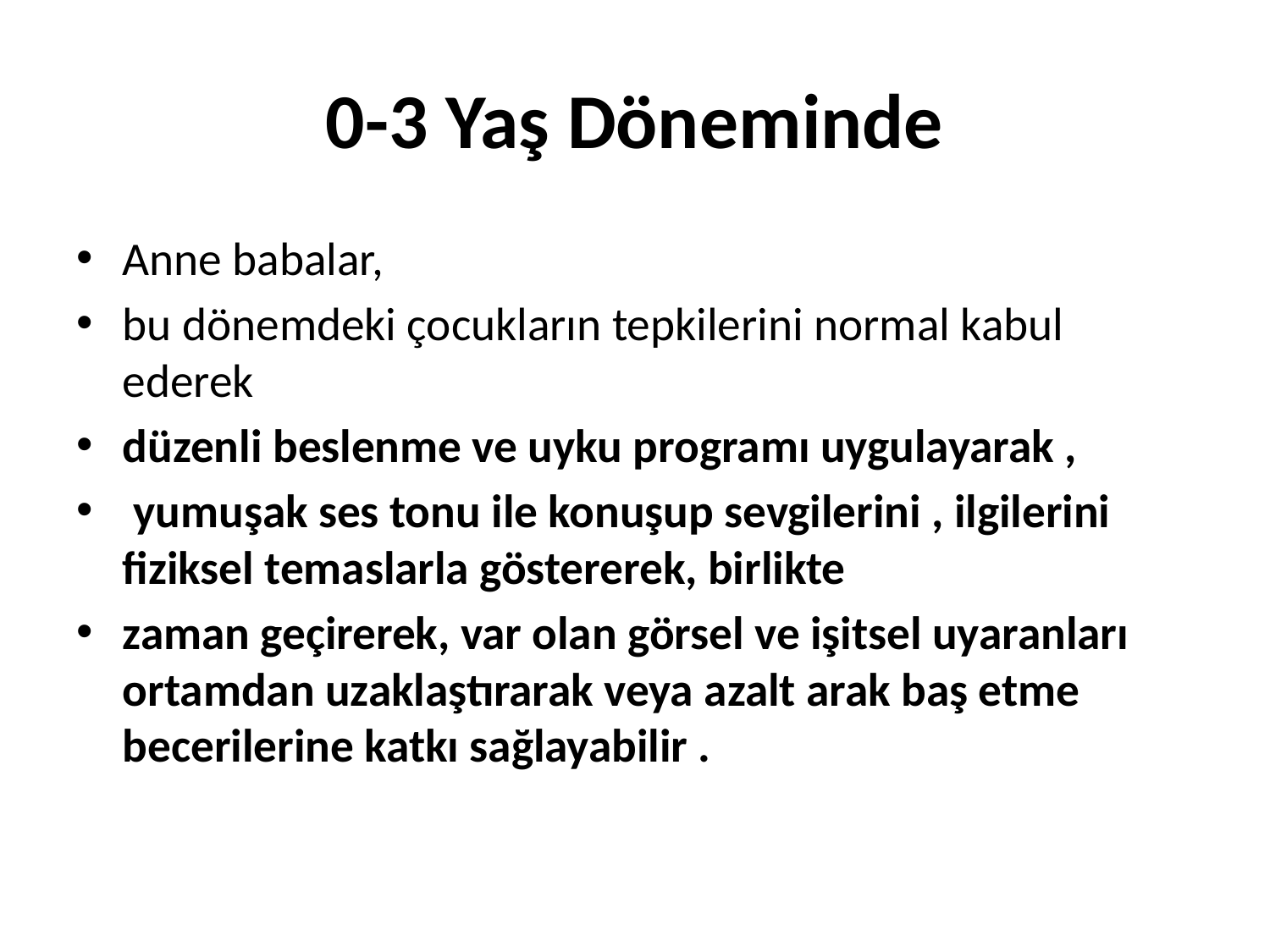

# 0-3 Yaş Döneminde
Anne babalar,
bu dönemdeki çocukların tepkilerini normal kabul ederek
düzenli beslenme ve uyku programı uygulayarak ,
 yumuşak ses tonu ile konuşup sevgilerini , ilgilerini fiziksel temaslarla göstererek, birlikte
zaman geçirerek, var olan görsel ve işitsel uyaranları ortamdan uzaklaştırarak veya azalt arak baş etme becerilerine katkı sağlayabilir .